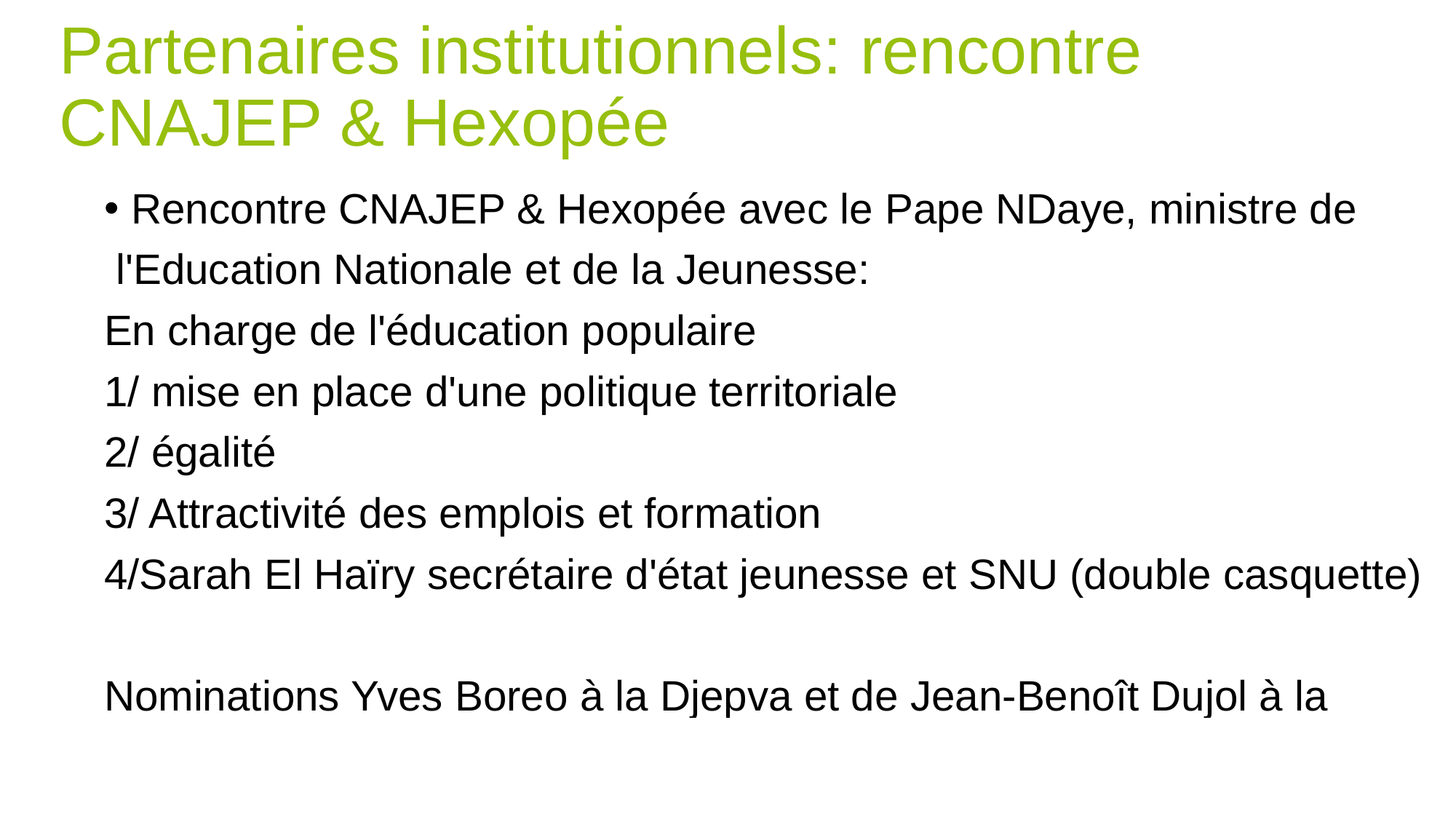

# Partenaires institutionnels: rencontre CNAJEP & Hexopée
Rencontre CNAJEP & Hexopée avec le Pape NDaye, ministre de
 l'Education Nationale et de la Jeunesse:
En charge de l'éducation populaire
1/ mise en place d'une politique territoriale
2/ égalité
3/ Attractivité des emplois et formation
4/Sarah El Haïry secrétaire d'état jeunesse et SNU (double casquette)

Nominations Yves Boreo à la Djepva et de Jean-Benoît Dujol à la DGCS.